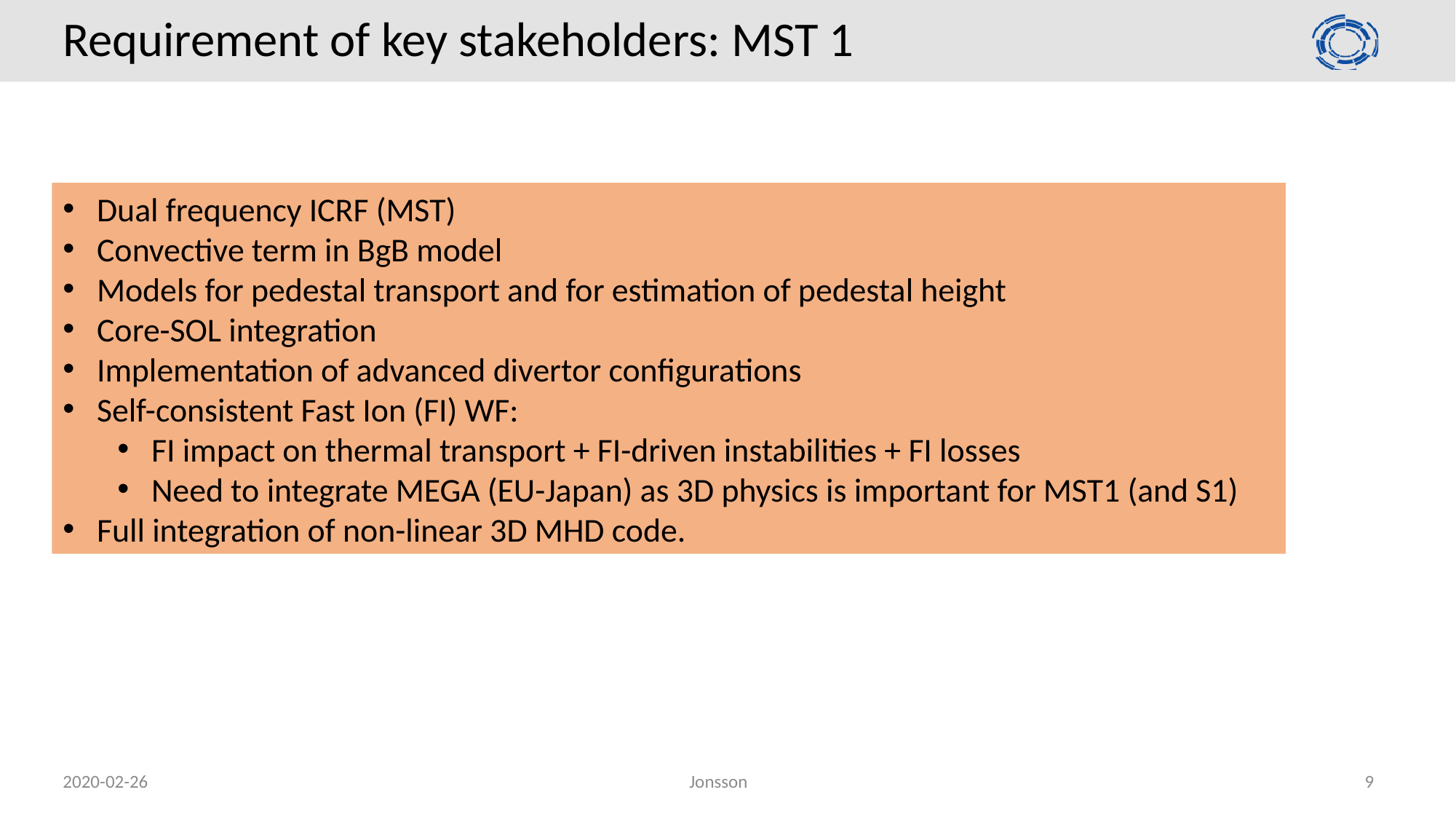

# Requirement of key stakeholders: MST 1
Dual frequency ICRF (MST)
Convective term in BgB model
Models for pedestal transport and for estimation of pedestal height
Core-SOL integration
Implementation of advanced divertor configurations
Self-consistent Fast Ion (FI) WF:
FI impact on thermal transport + FI-driven instabilities + FI losses
Need to integrate MEGA (EU-Japan) as 3D physics is important for MST1 (and S1)
Full integration of non-linear 3D MHD code.
2020-02-26
Jonsson
9